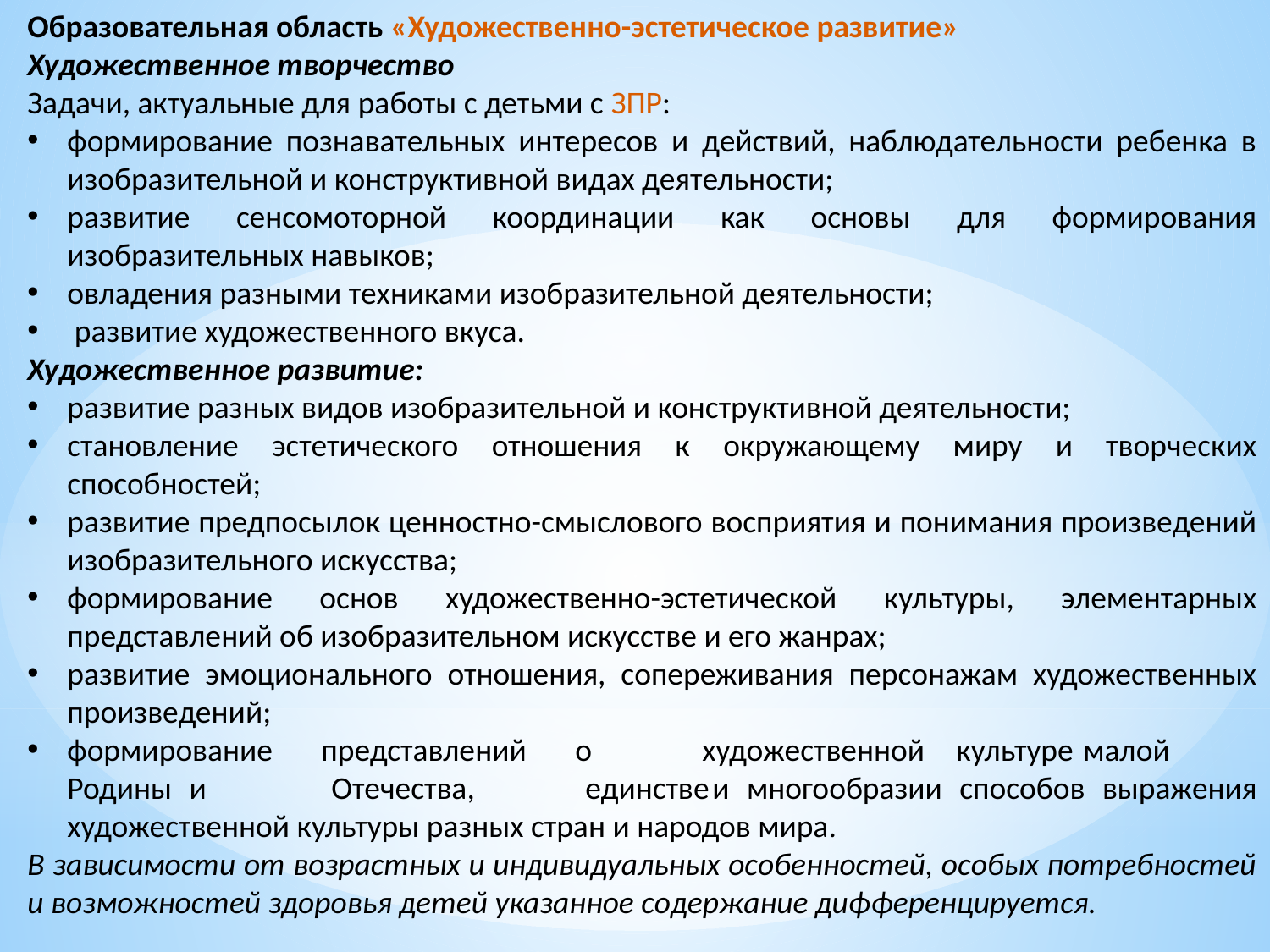

Образовательная область «Художественно-эстетическое развитие»
Художественное творчество
Задачи, актуальные для работы с детьми с ЗПР:
формирование познавательных интересов и действий, наблюдательности ребенка в изобразительной и конструктивной видах деятельности;
развитие сенсомоторной координации как основы для формирования изобразительных навыков;
овладения разными техниками изобразительной деятельности;
 развитие художественного вкуса.
Художественное развитие:
развитие разных видов изобразительной и конструктивной деятельности;
становление эстетического отношения к окружающему миру и творческих способностей;
развитие предпосылок ценностно-смыслового восприятия и понимания произведений изобразительного искусства;
формирование основ художественно-эстетической культуры, элементарных представлений об изобразительном искусстве и его жанрах;
развитие эмоционального отношения, сопереживания персонажам художественных произведений;
формирование	представлений	о	художественной	культуре	малой Родины и	Отечества,	единстве	и многообразии способов выражения художественной культуры разных стран и народов мира.
В зависимости от возрастных и индивидуальных особенностей, особых потребностей и возможностей здоровья детей указанное содержание дифференцируется.